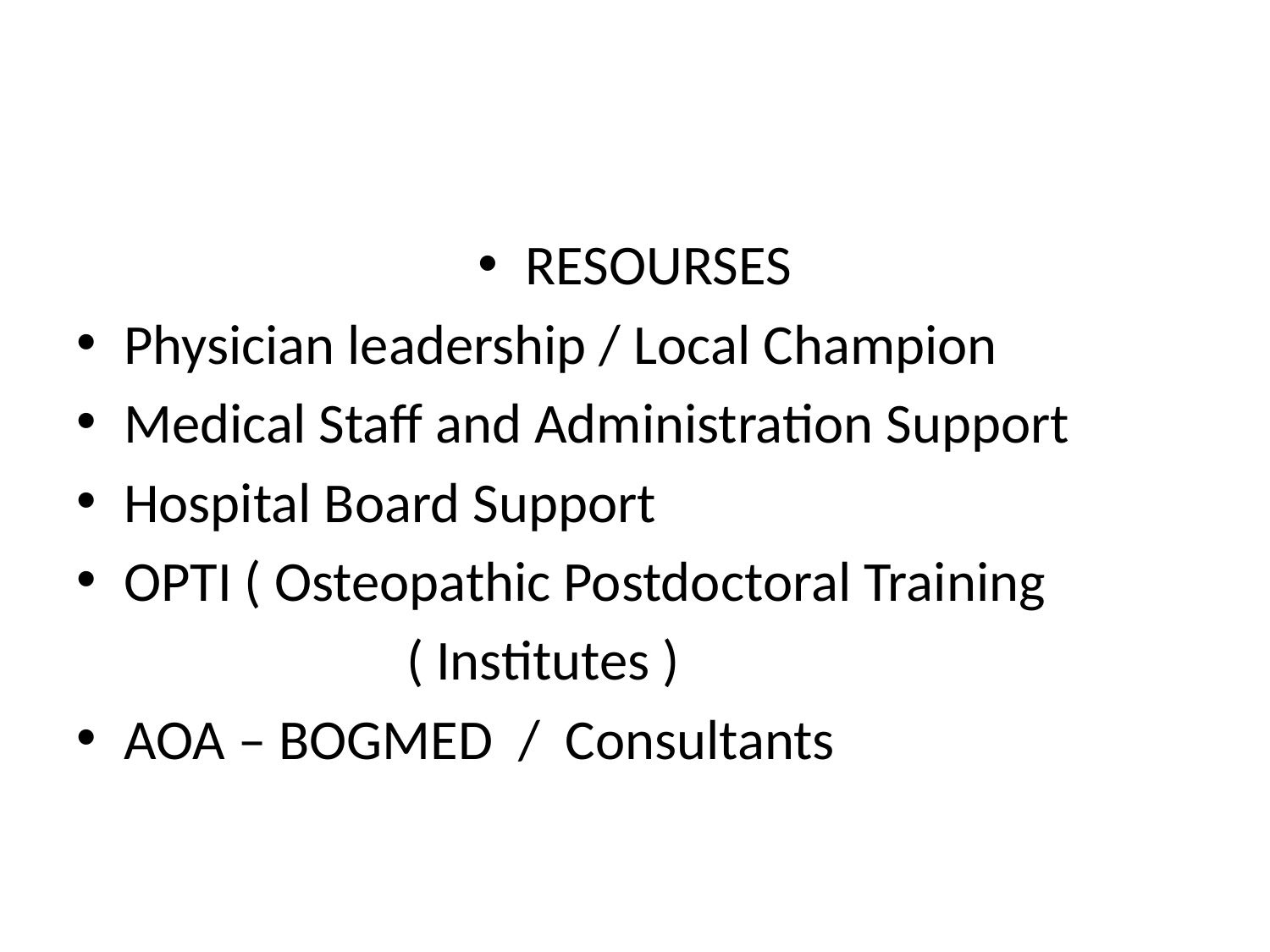

#
RESOURSES
Physician leadership / Local Champion
Medical Staff and Administration Support
Hospital Board Support
OPTI ( Osteopathic Postdoctoral Training
                          ( Institutes )
AOA – BOGMED  /  Consultants